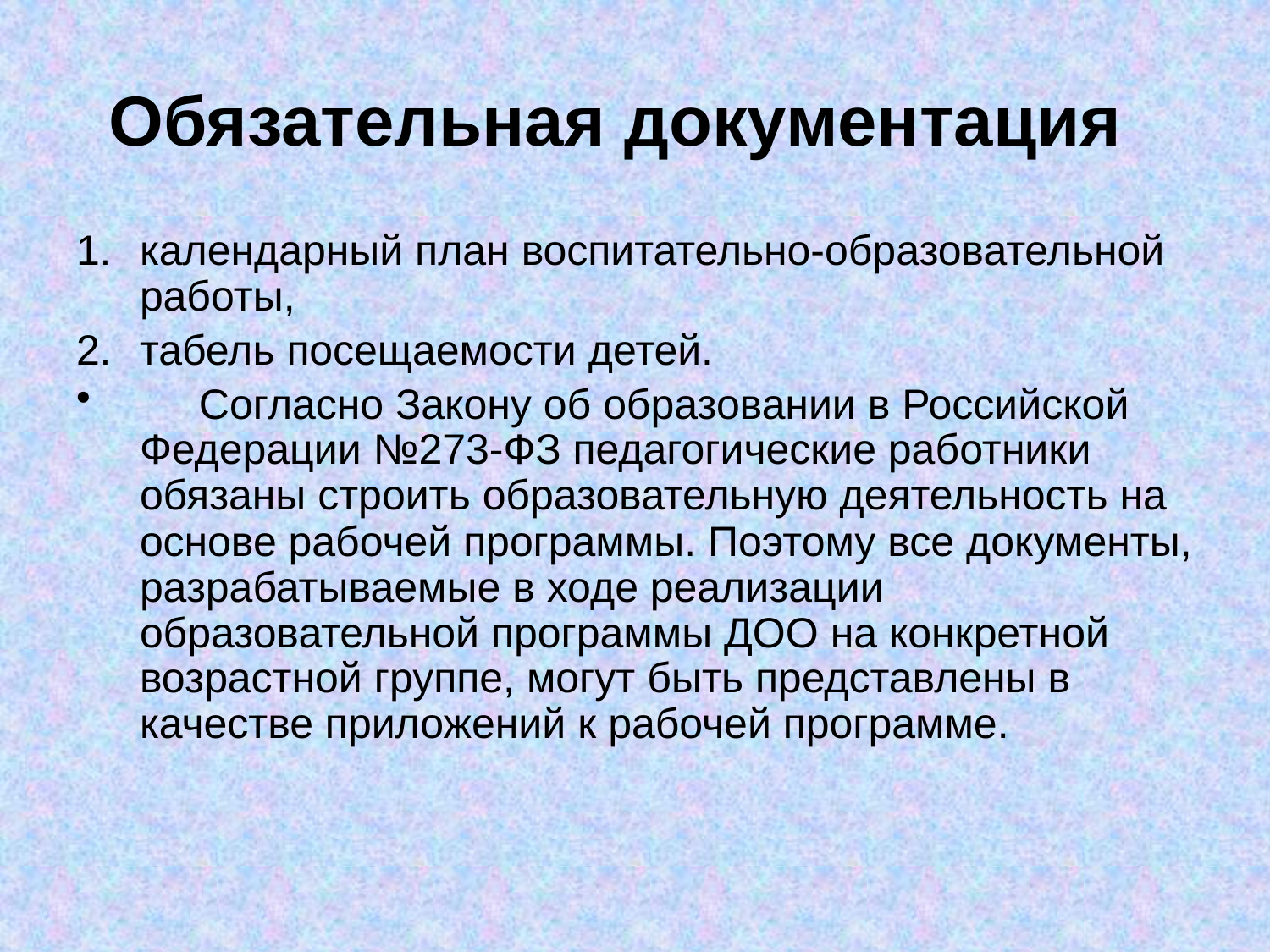

# Обязательная документация
календарный план воспитательно-образовательной работы,
табель посещаемости детей.
     Согласно Закону об образовании в Российской Федерации №273-ФЗ педагогические работники обязаны строить образовательную деятельность на основе рабочей программы. Поэтому все документы, разрабатываемые в ходе реализации образовательной программы ДОО на конкретной возрастной группе, могут быть представлены в качестве приложений к рабочей программе.